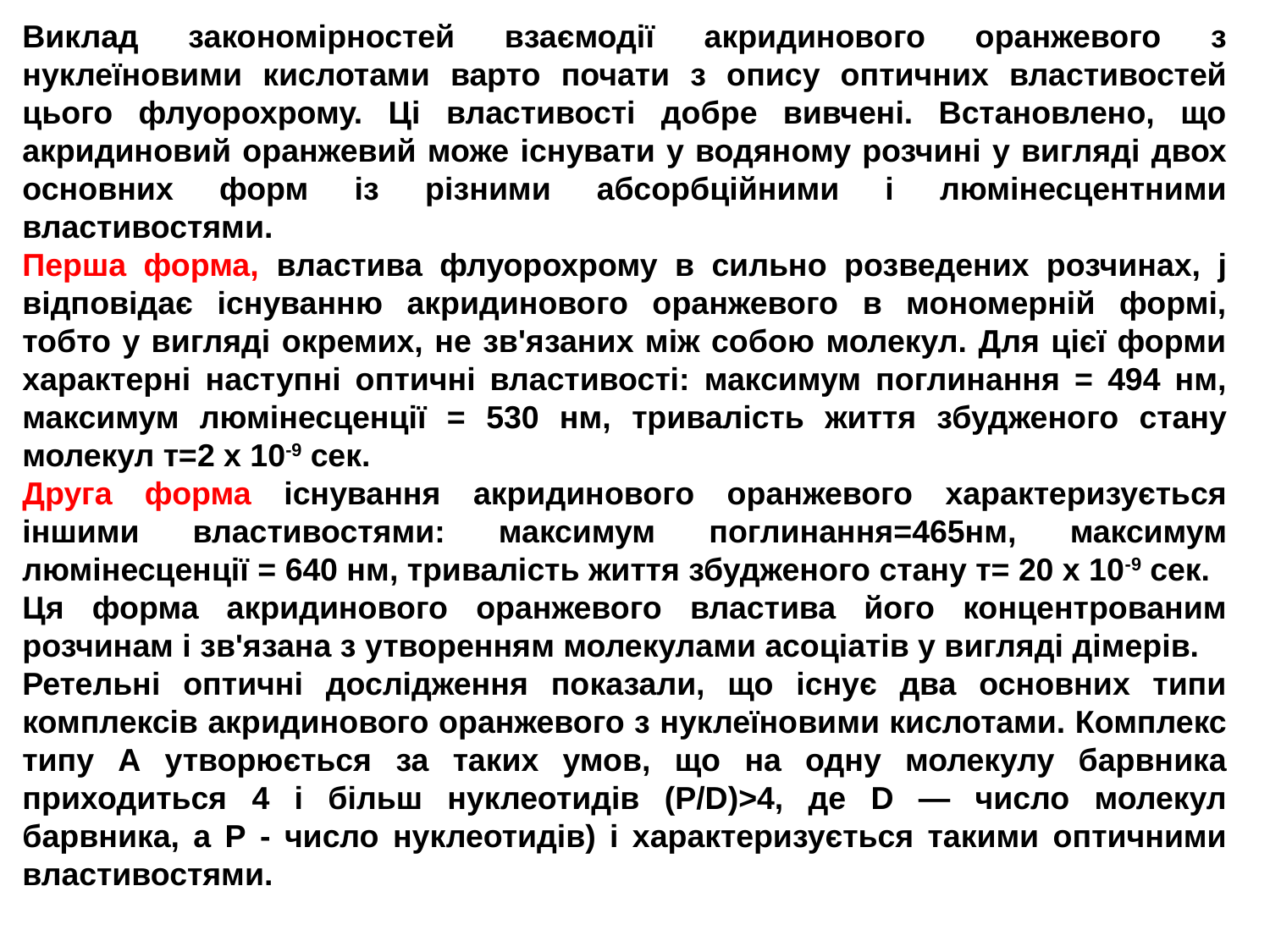

Виклад закономірностей взаємодії акридинового оранжевого з нуклеїновими кислотами варто почати з опису оптичних властивостей цього флуорохрому. Ці властивості добре вивчені. Встановлено, що акридиновий оранжевий може існувати у водяному розчині у вигляді двох основних форм із різними абсорбційними і люмінесцентними властивостями.
Перша форма, властива флуорохрому в сильно розведених розчинах, j відповідає існуванню акридинового оранжевого в мономерній формі, тобто у вигляді окремих, не зв'язаних між собою молекул. Для цієї форми характерні наступні оптичні властивості: максимум поглинання = 494 нм, максимум люмінесценції = 530 нм, тривалість життя збудженого стану молекул т=2 х 10-9 сек.
Друга форма існування акридинового оранжевого характеризується іншими властивостями: максимум поглинання=465нм, максимум люмінесценції = 640 нм, тривалість життя збудженого стану т= 20 х 10-9 сек.
Ця форма акридинового оранжевого властива його концентрованим розчинам і зв'язана з утворенням молекулами асоціатів у вигляді дімерів.
Ретельні оптичні дослідження показали, що існує два основних типи комплексів акридинового оранжевого з нуклеїновими кислотами. Комплекс типу А утворюється за таких умов, що на одну молекулу барвника приходиться 4 і більш нуклеотидів (Р/D)>4, де D — число молекул барвника, а Р - число нуклеотидів) і характеризується такими оптичними властивостями.